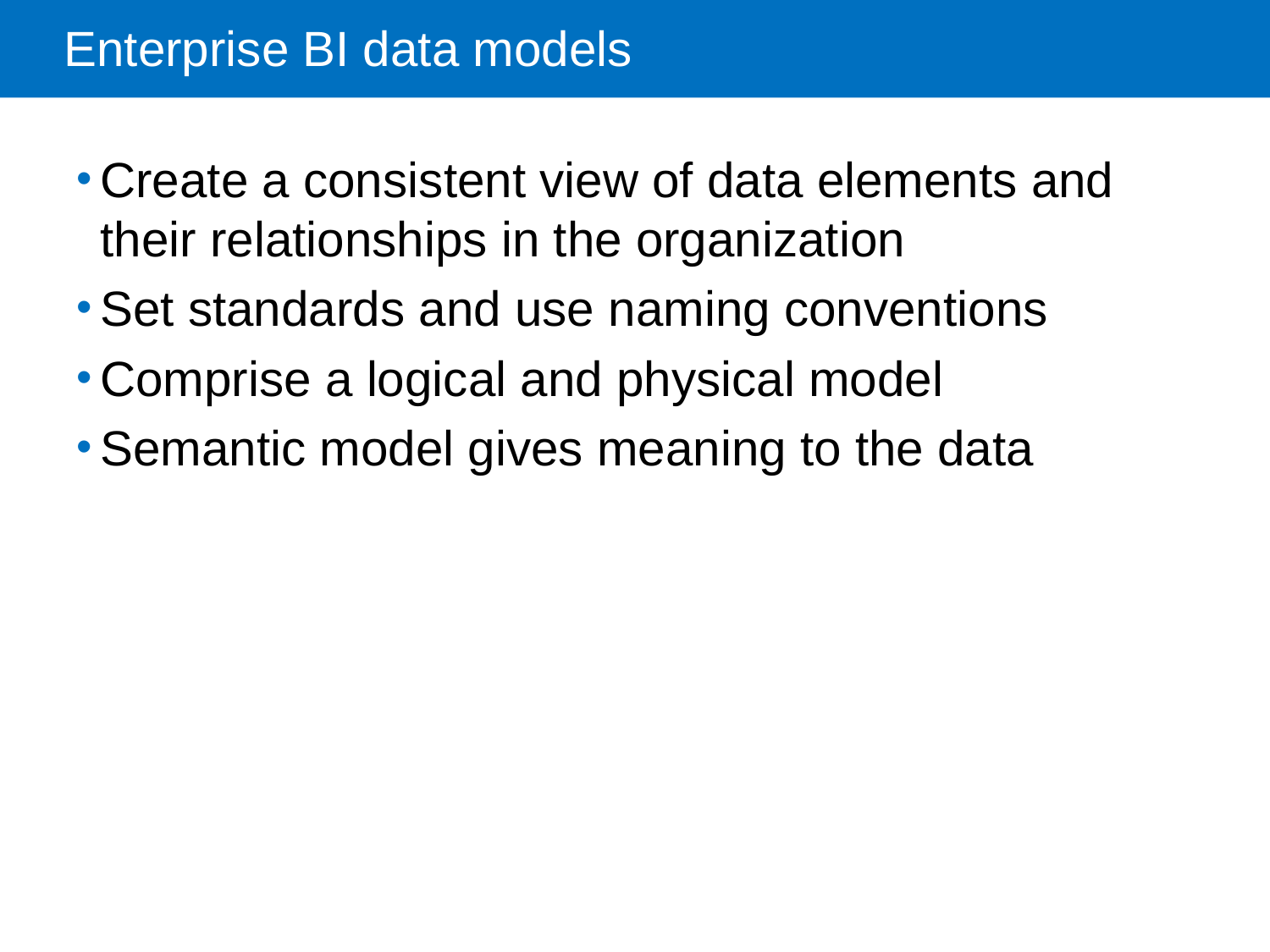

# Enterprise BI data models
Create a consistent view of data elements and their relationships in the organization
Set standards and use naming conventions
Comprise a logical and physical model
Semantic model gives meaning to the data